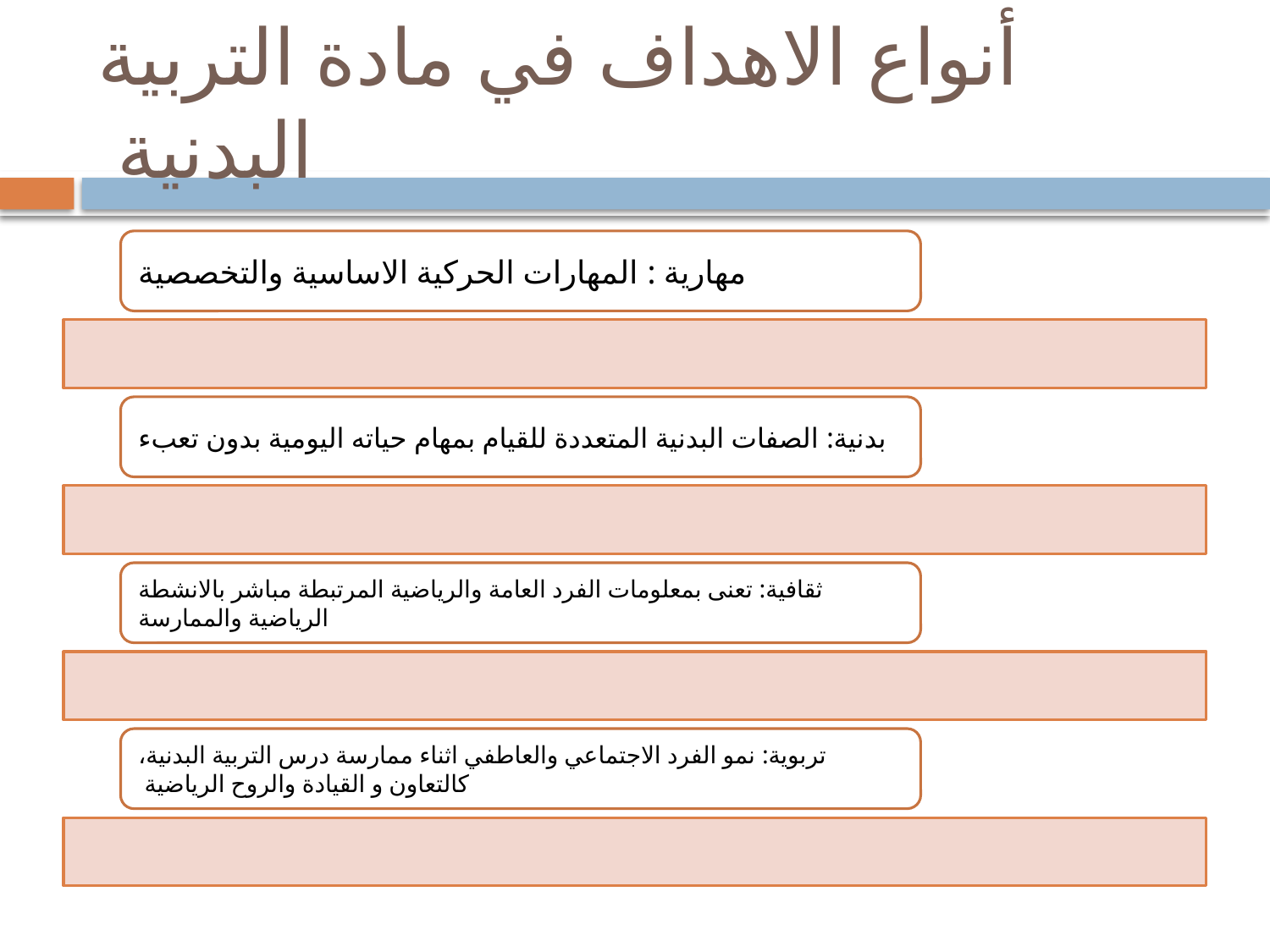

# أنواع الاهداف في مادة التربية البدنية
بدنية: الصفات البدنية المتعددة للقيام بمهام حياته اليومية بدون تعبء